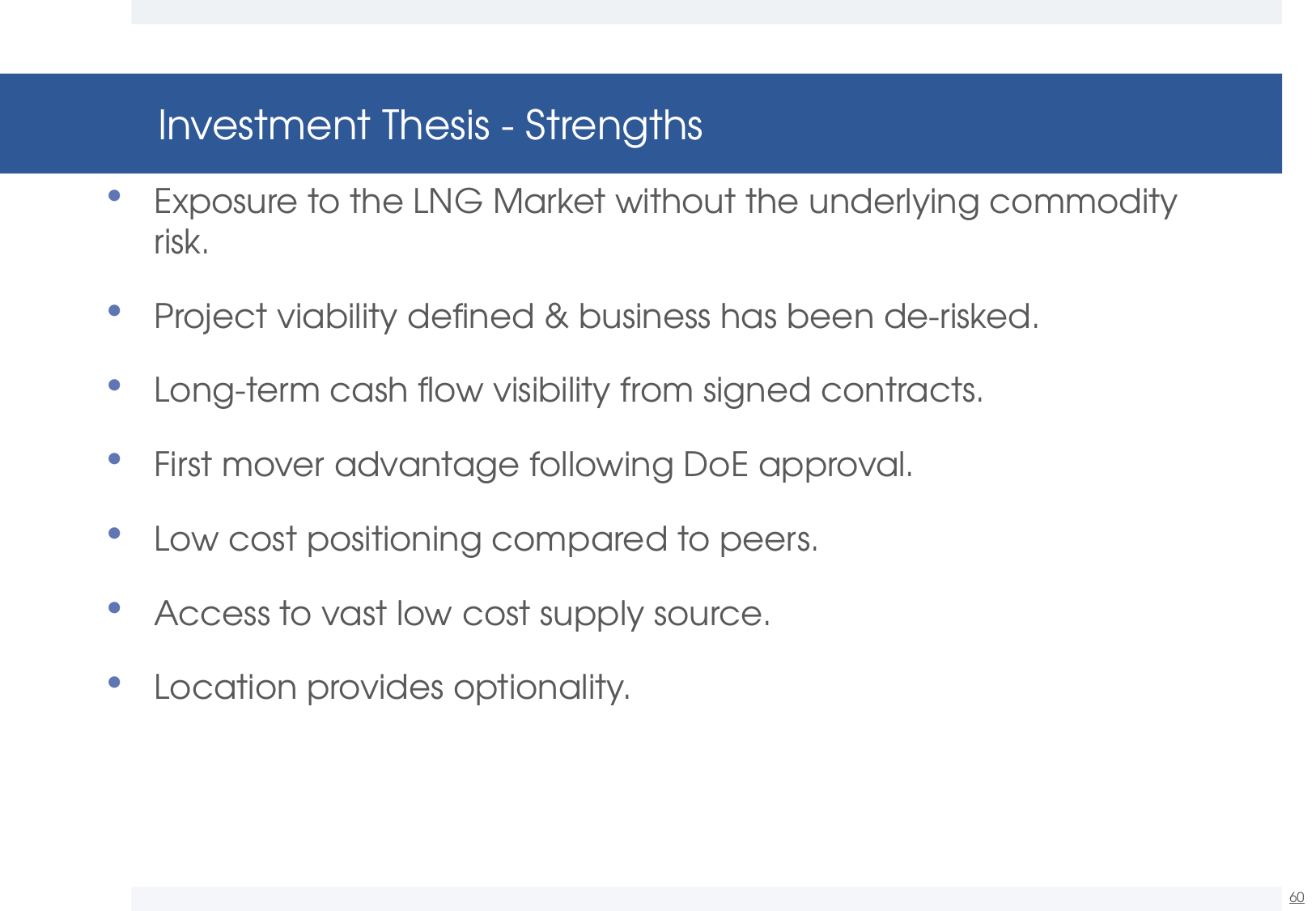

# Investment Thesis - Strengths
Exposure to the LNG Market without the underlying commodity risk.
Project viability defined & business has been de-risked.
Long-term cash flow visibility from signed contracts.
First mover advantage following DoE approval.
Low cost positioning compared to peers.
Access to vast low cost supply source.
Location provides optionality.
60